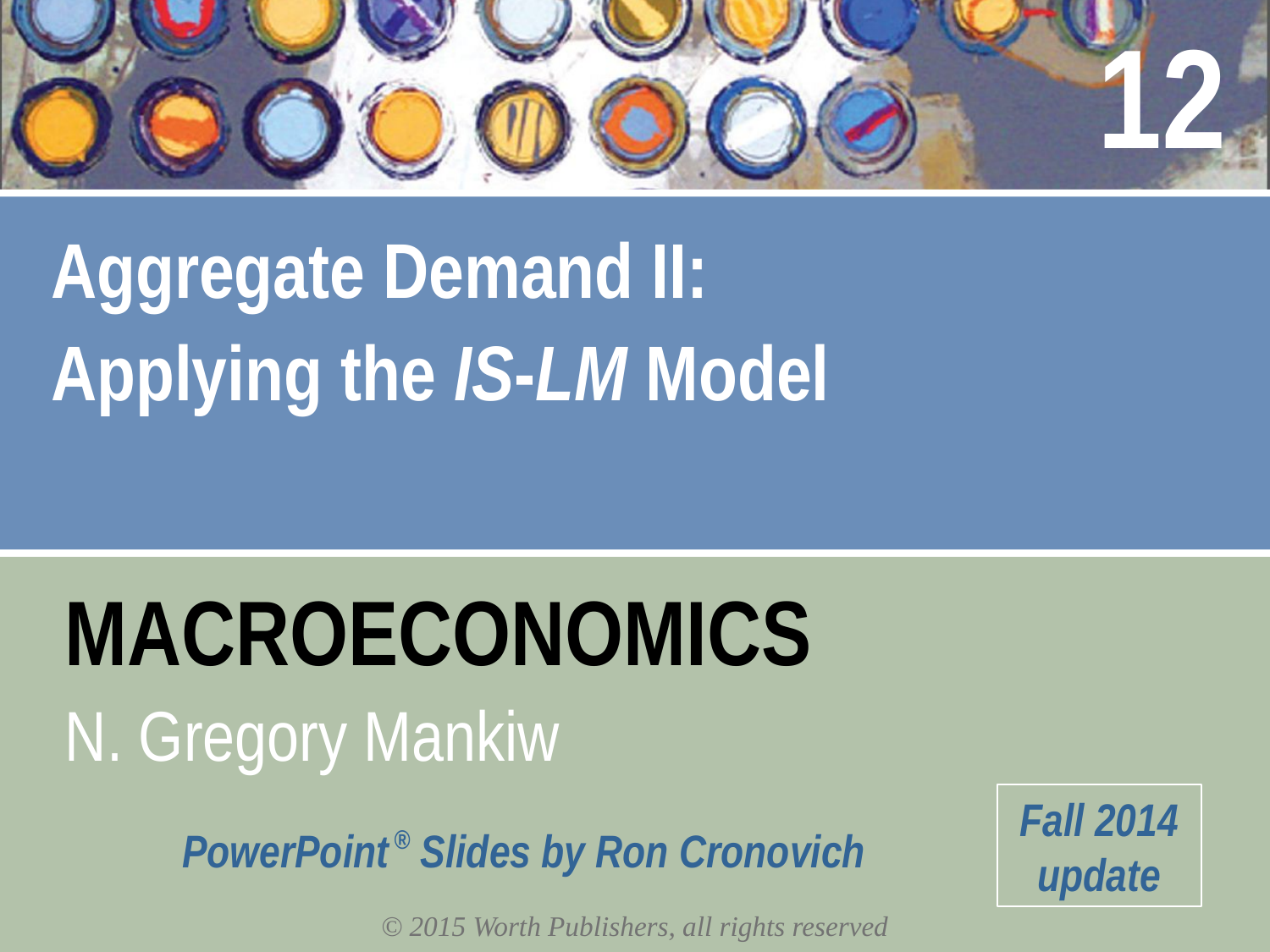

12
Aggregate Demand II:
Applying the IS-LM Model